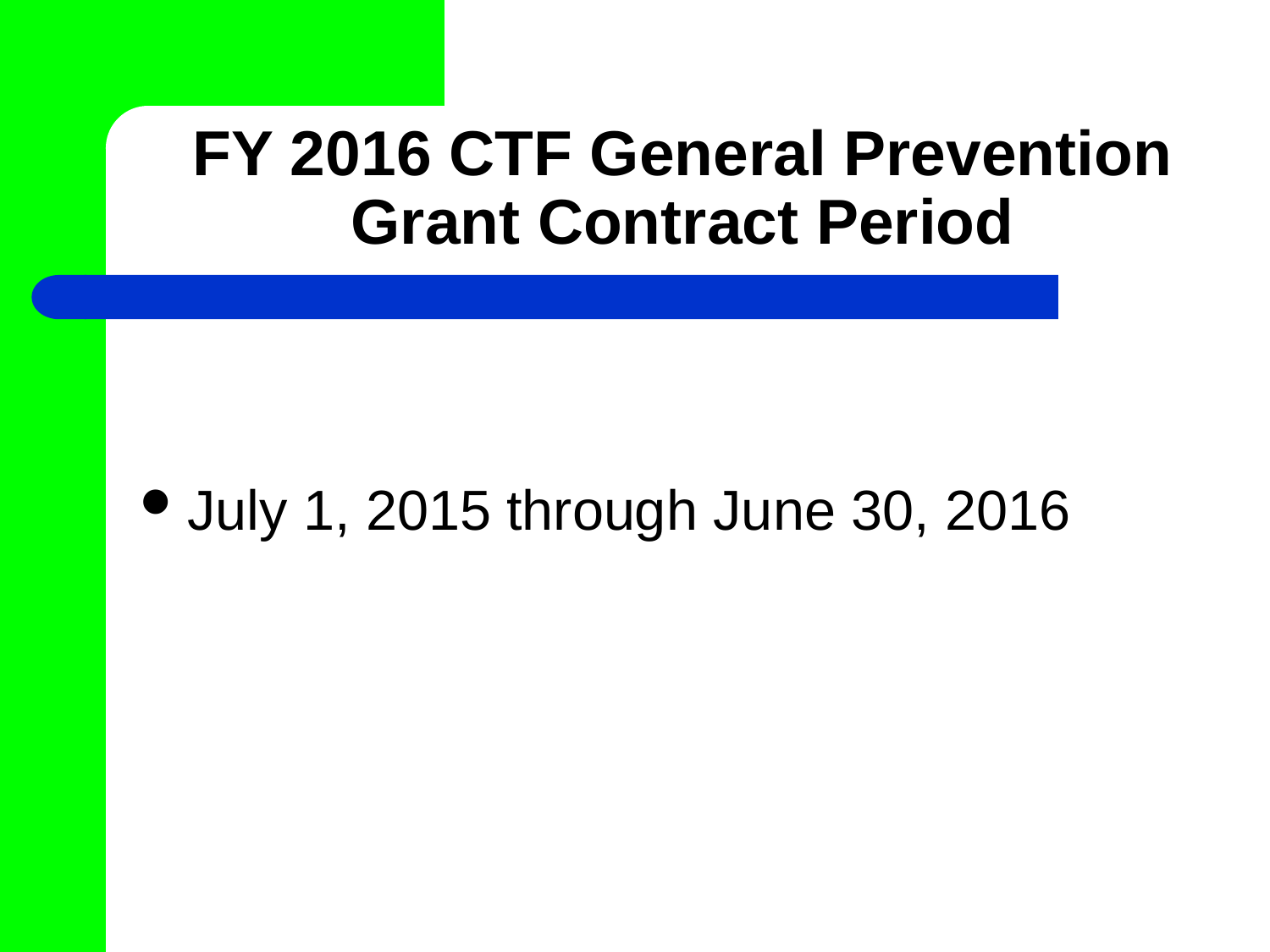

# FY 2016 CTF General Prevention Grant Contract Period

July 1, 2015 through June 30, 2016